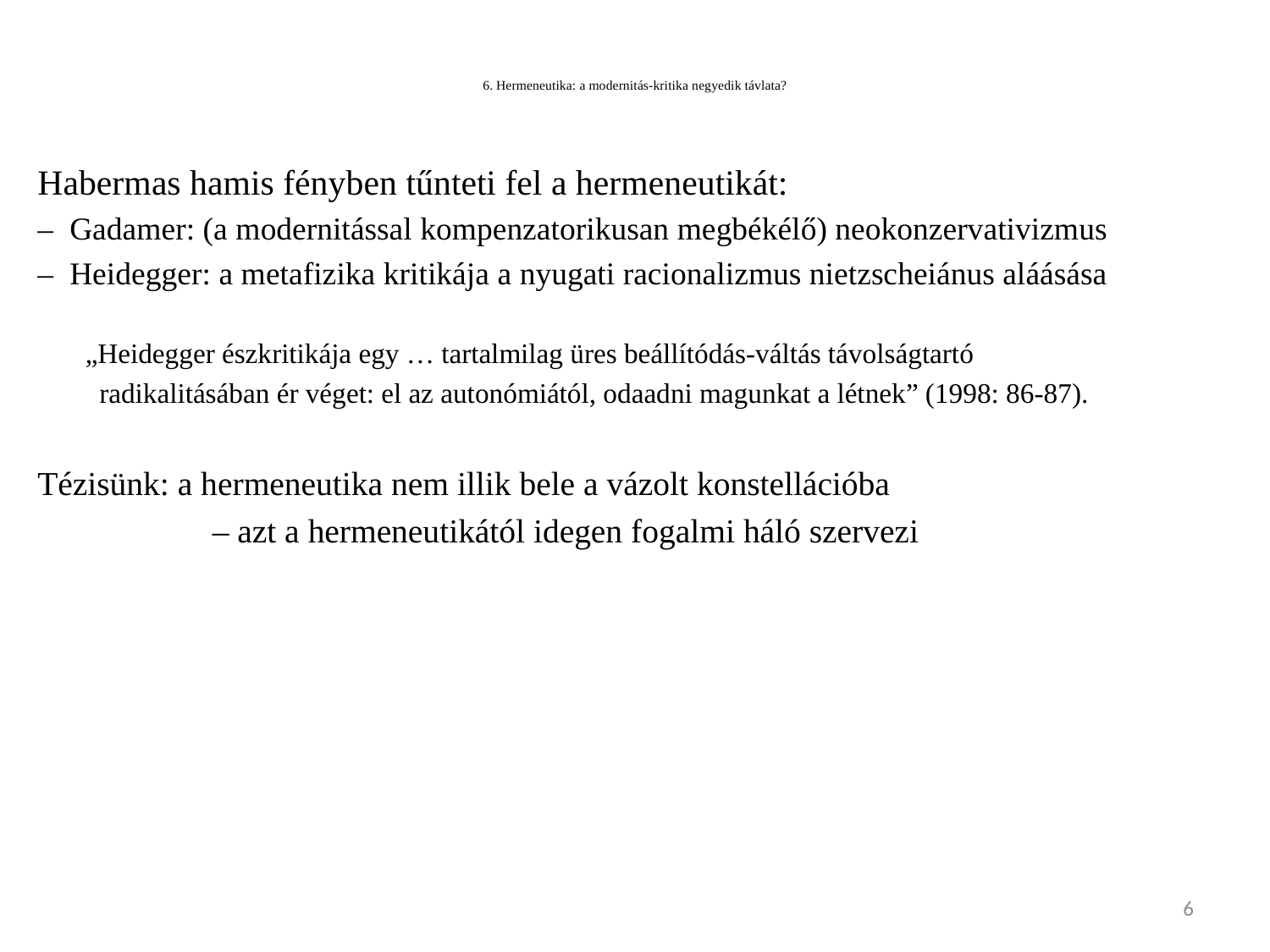

# 6. Hermeneutika: a modernitás-kritika negyedik távlata?

Habermas hamis fényben tűnteti fel a hermeneutikát:
‒  Gadamer: (a modernitással kompenzatorikusan megbékélő) neokonzervativizmus
‒  Heidegger: a metafizika kritikája a nyugati racionalizmus nietzscheiánus aláásása

	„Heidegger észkritikája egy … tartalmilag üres beállítódás-váltás távolságtartó
	  radikalitásában ér véget: el az autonómiától, odaadni magunkat a létnek” (1998: 86-87).

Tézisünk: a hermeneutika nem illik bele a vázolt konstellációba
		– azt a hermeneutikától idegen fogalmi háló szervezi

6